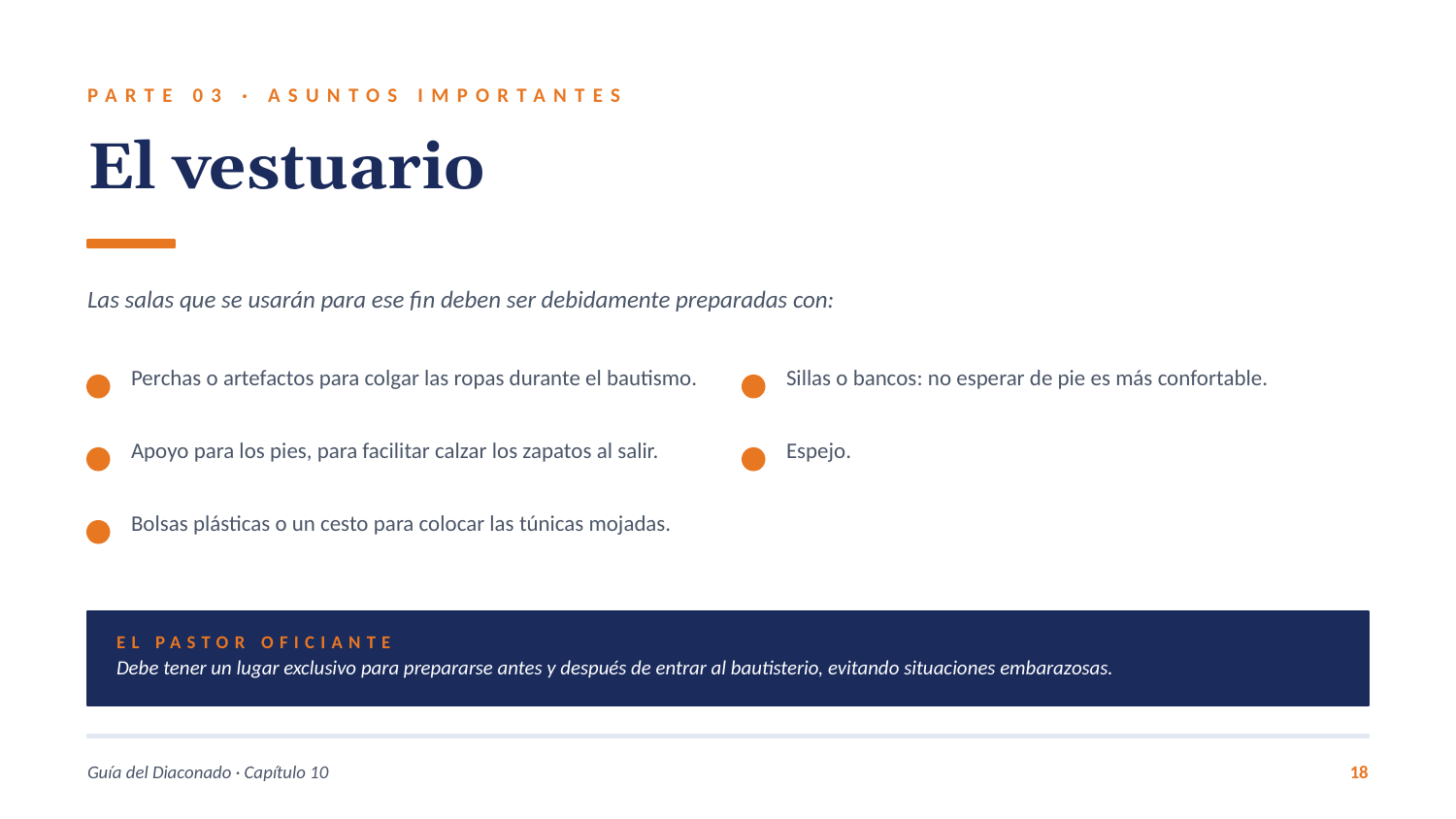

PARTE 03 · ASUNTOS IMPORTANTES
El vestuario

Las salas que se usarán para ese fin deben ser debidamente preparadas con:
Perchas o artefactos para colgar las ropas durante el bautismo.
Sillas o bancos: no esperar de pie es más confortable.

Apoyo para los pies, para facilitar calzar los zapatos al salir.
Espejo.

Bolsas plásticas o un cesto para colocar las túnicas mojadas.

EL PASTOR OFICIANTE
Debe tener un lugar exclusivo para prepararse antes y después de entrar al bautisterio, evitando situaciones embarazosas.

Guía del Diaconado · Capítulo 10
18